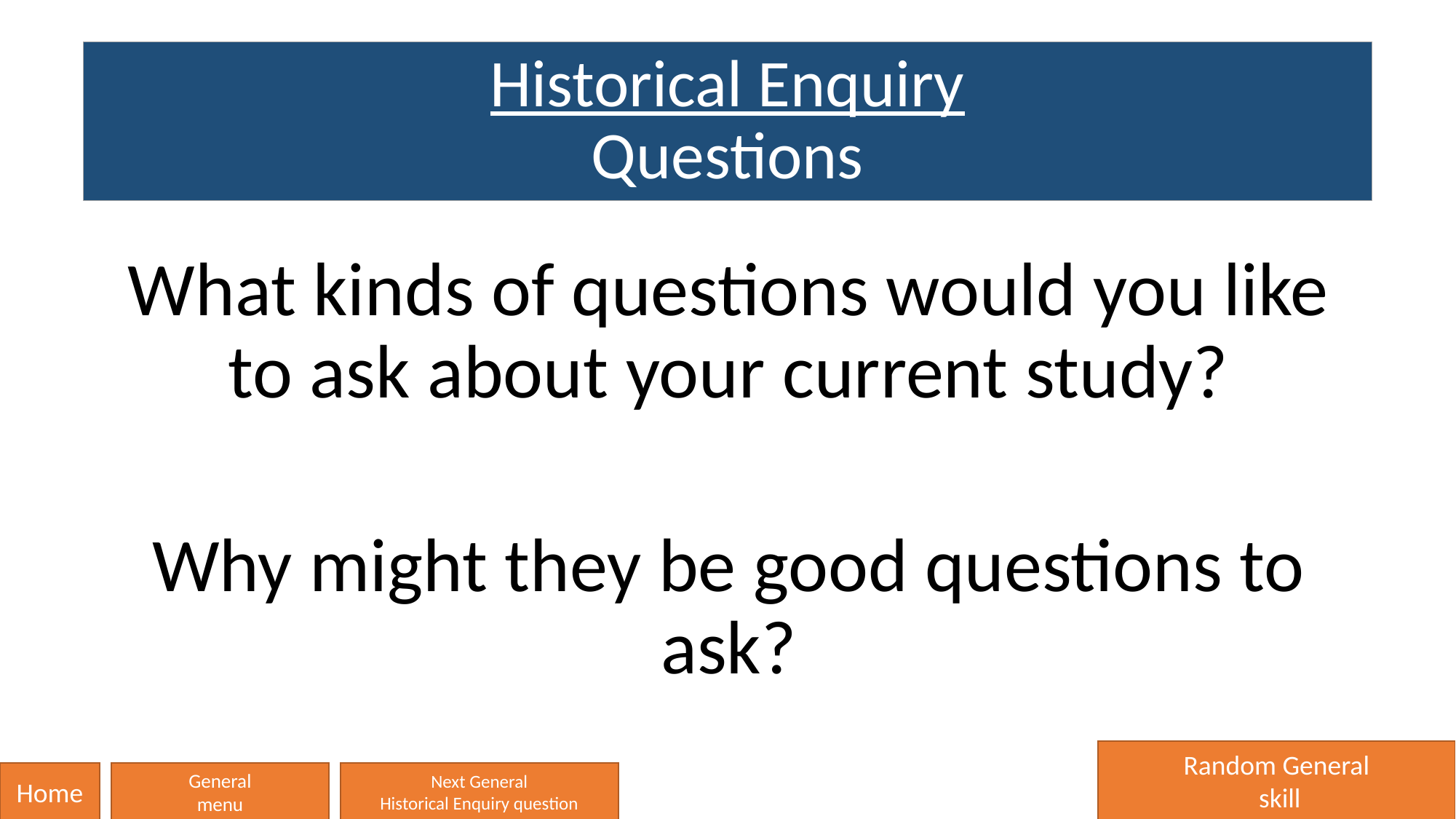

# Historical Enquiry Questions
What kinds of questions would you like to ask about your current study?

Why might they be good questions to ask?
Random General
 skill
Home
General
menu
Next General
Historical Enquiry question